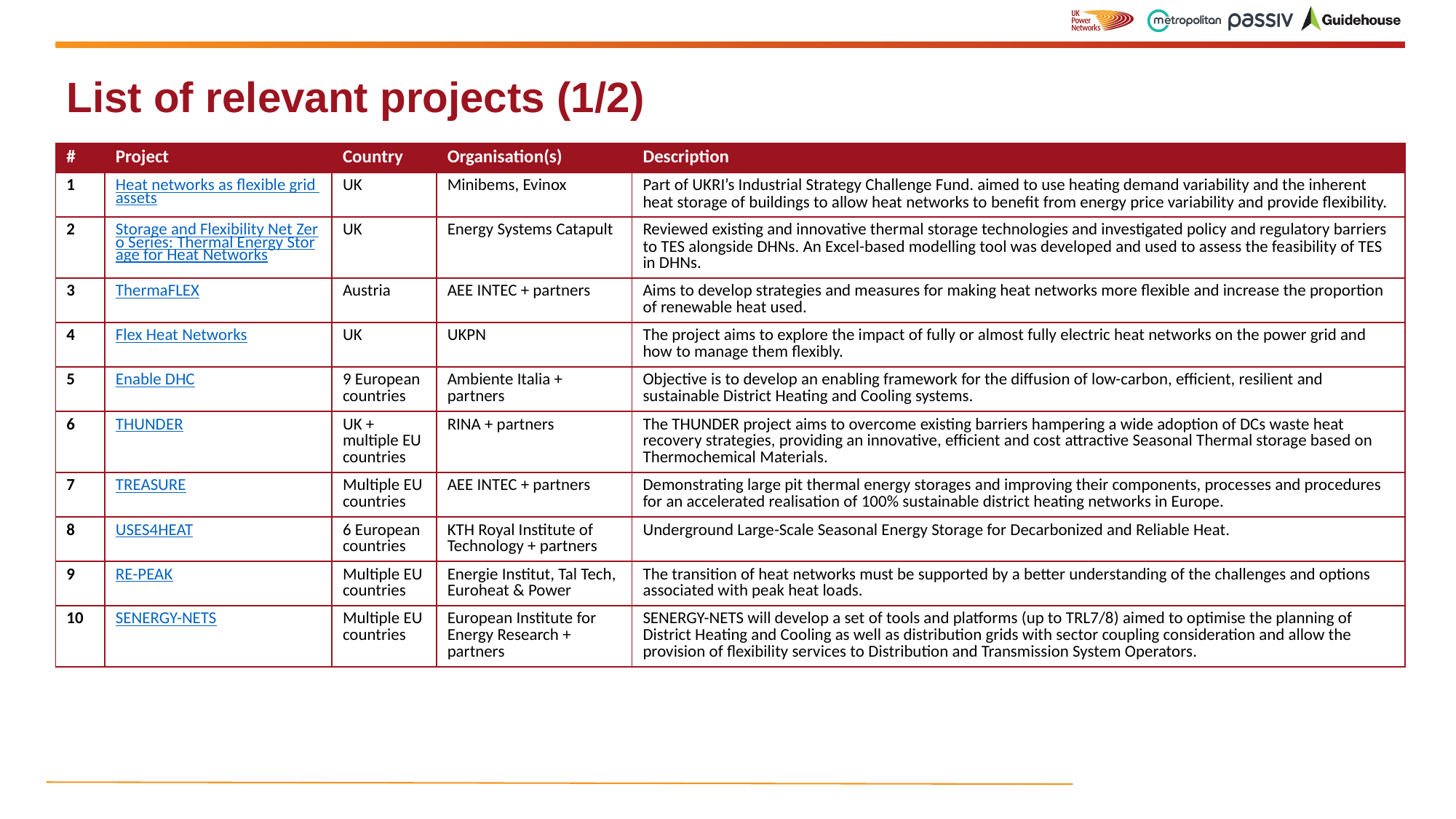

# List of relevant projects (1/2)
| # | Project | Country | Organisation(s) | Description |
| --- | --- | --- | --- | --- |
| 1 | Heat networks as flexible grid assets | UK | Minibems, Evinox | Part of UKRI’s Industrial Strategy Challenge Fund. aimed to use heating demand variability and the inherent heat storage of buildings to allow heat networks to benefit from energy price variability and provide flexibility. |
| 2 | Storage and Flexibility Net Zero Series: Thermal Energy Storage for Heat Networks | UK | Energy Systems Catapult | Reviewed existing and innovative thermal storage technologies and investigated policy and regulatory barriers to TES alongside DHNs. An Excel-based modelling tool was developed and used to assess the feasibility of TES in DHNs. |
| 3 | ThermaFLEX | Austria | AEE INTEC + partners | Aims to develop strategies and measures for making heat networks more flexible and increase the proportion of renewable heat used. |
| 4 | Flex Heat Networks | UK | UKPN | The project aims to explore the impact of fully or almost fully electric heat networks on the power grid and how to manage them flexibly. |
| 5 | Enable DHC | 9 European countries | Ambiente Italia + partners | Objective is to develop an enabling framework for the diffusion of low-carbon, efficient, resilient and sustainable District Heating and Cooling systems. |
| 6 | THUNDER | UK + multiple EU countries | RINA + partners | The THUNDER project aims to overcome existing barriers hampering a wide adoption of DCs waste heat recovery strategies, providing an innovative, efficient and cost attractive Seasonal Thermal storage based on Thermochemical Materials. |
| 7 | TREASURE | Multiple EU countries | AEE INTEC + partners | Demonstrating large pit thermal energy storages and improving their components, processes and procedures for an accelerated realisation of 100% sustainable district heating networks in Europe. |
| 8 | USES4HEAT | 6 European countries | KTH Royal Institute of Technology + partners | Underground Large-Scale Seasonal Energy Storage for Decarbonized and Reliable Heat. |
| 9 | RE-PEAK | Multiple EU countries | Energie Institut, Tal Tech, Euroheat & Power | The transition of heat networks must be supported by a better understanding of the challenges and options associated with peak heat loads. |
| 10 | SENERGY-NETS | Multiple EU countries | European Institute for Energy Research + partners | SENERGY-NETS will develop a set of tools and platforms (up to TRL7/8) aimed to optimise the planning of District Heating and Cooling as well as distribution grids with sector coupling consideration and allow the provision of flexibility services to Distribution and Transmission System Operators. |